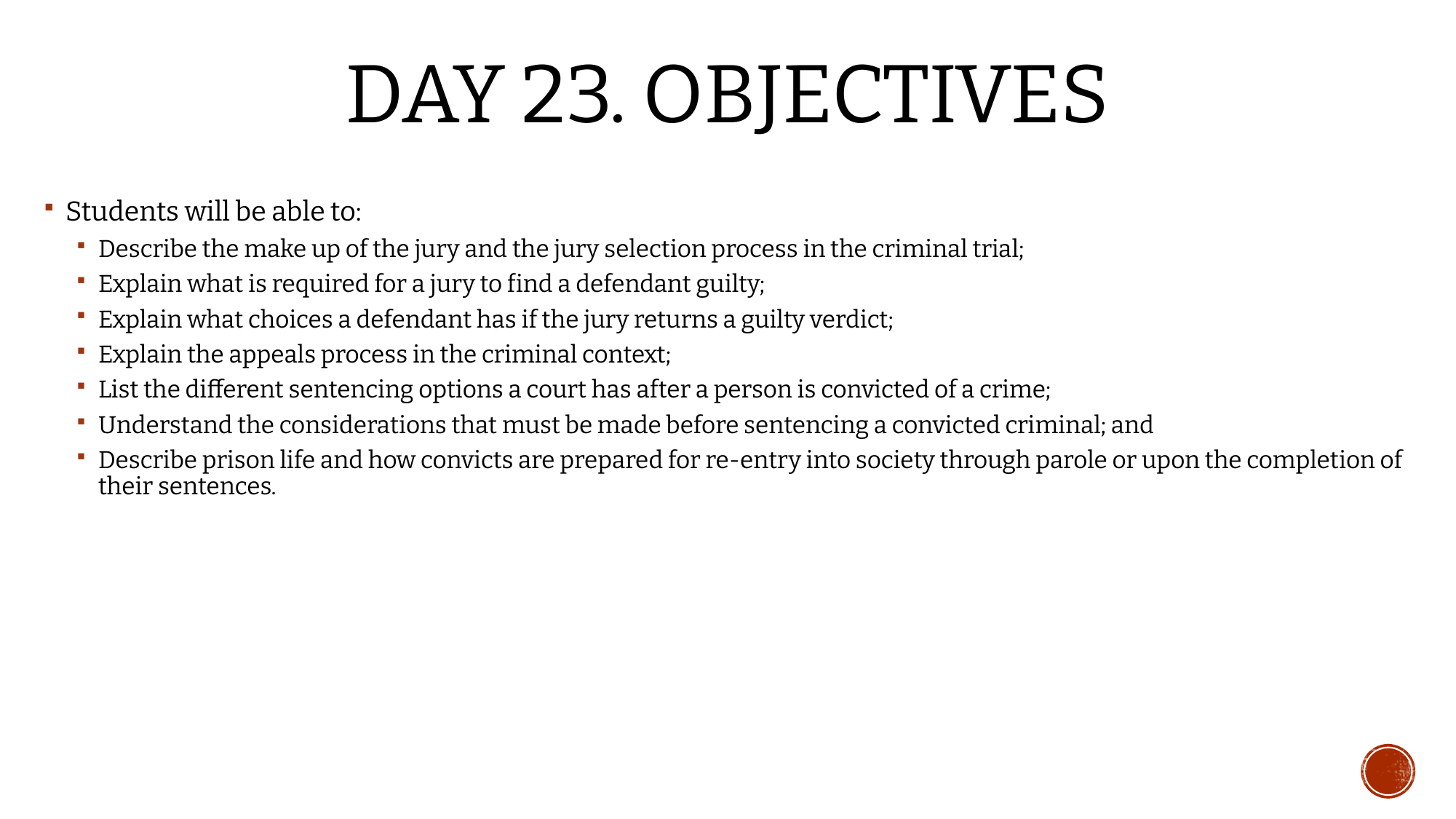

# Day 23. Objectives
Students will be able to:
Describe the make up of the jury and the jury selection process in the criminal trial;
Explain what is required for a jury to find a defendant guilty;
Explain what choices a defendant has if the jury returns a guilty verdict;
Explain the appeals process in the criminal context;
List the different sentencing options a court has after a person is convicted of a crime;
Understand the considerations that must be made before sentencing a convicted criminal; and
Describe prison life and how convicts are prepared for re-entry into society through parole or upon the completion of their sentences.